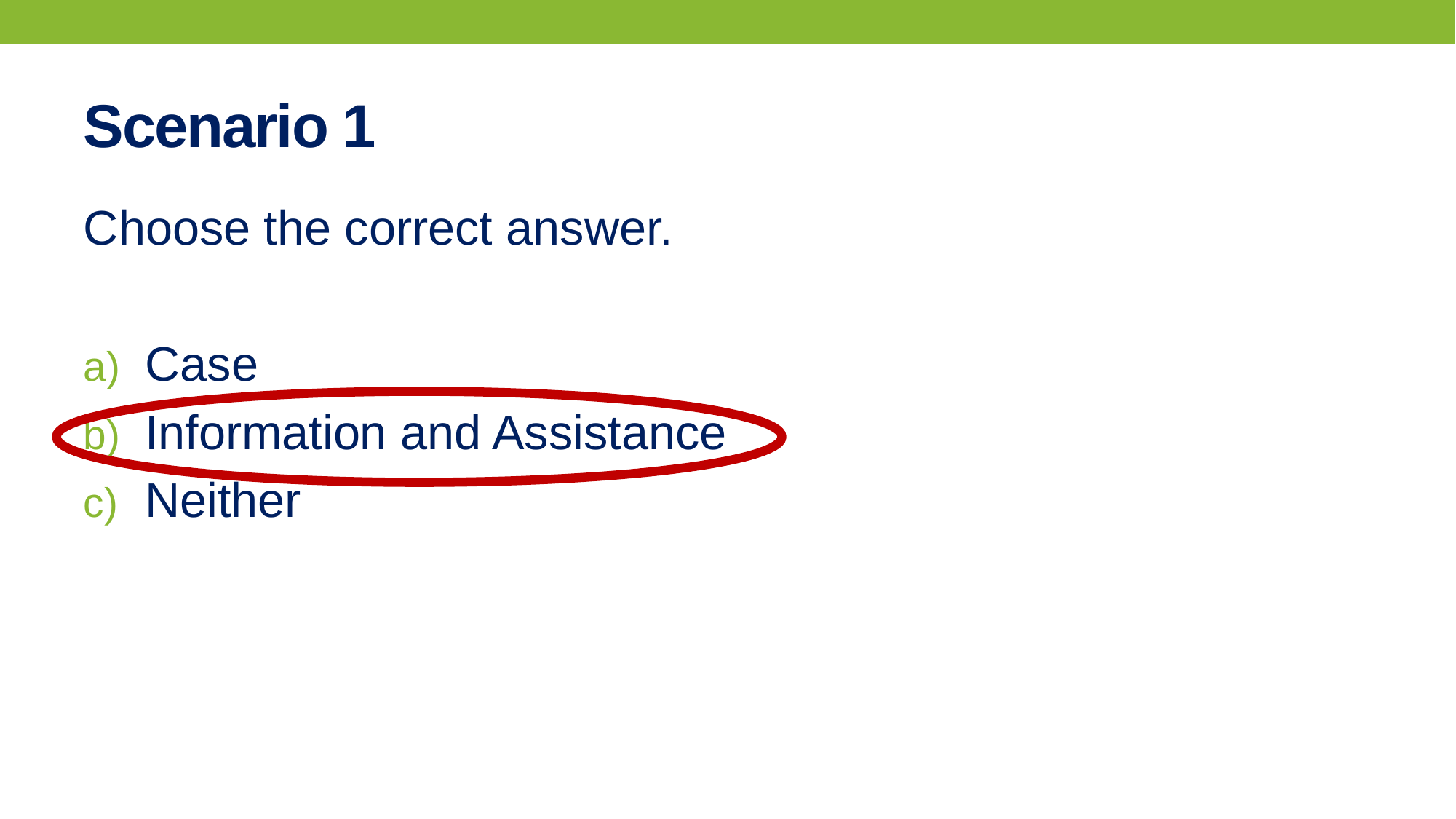

# Scenario 1
Choose the correct answer.

Case
Information and Assistance
Neither